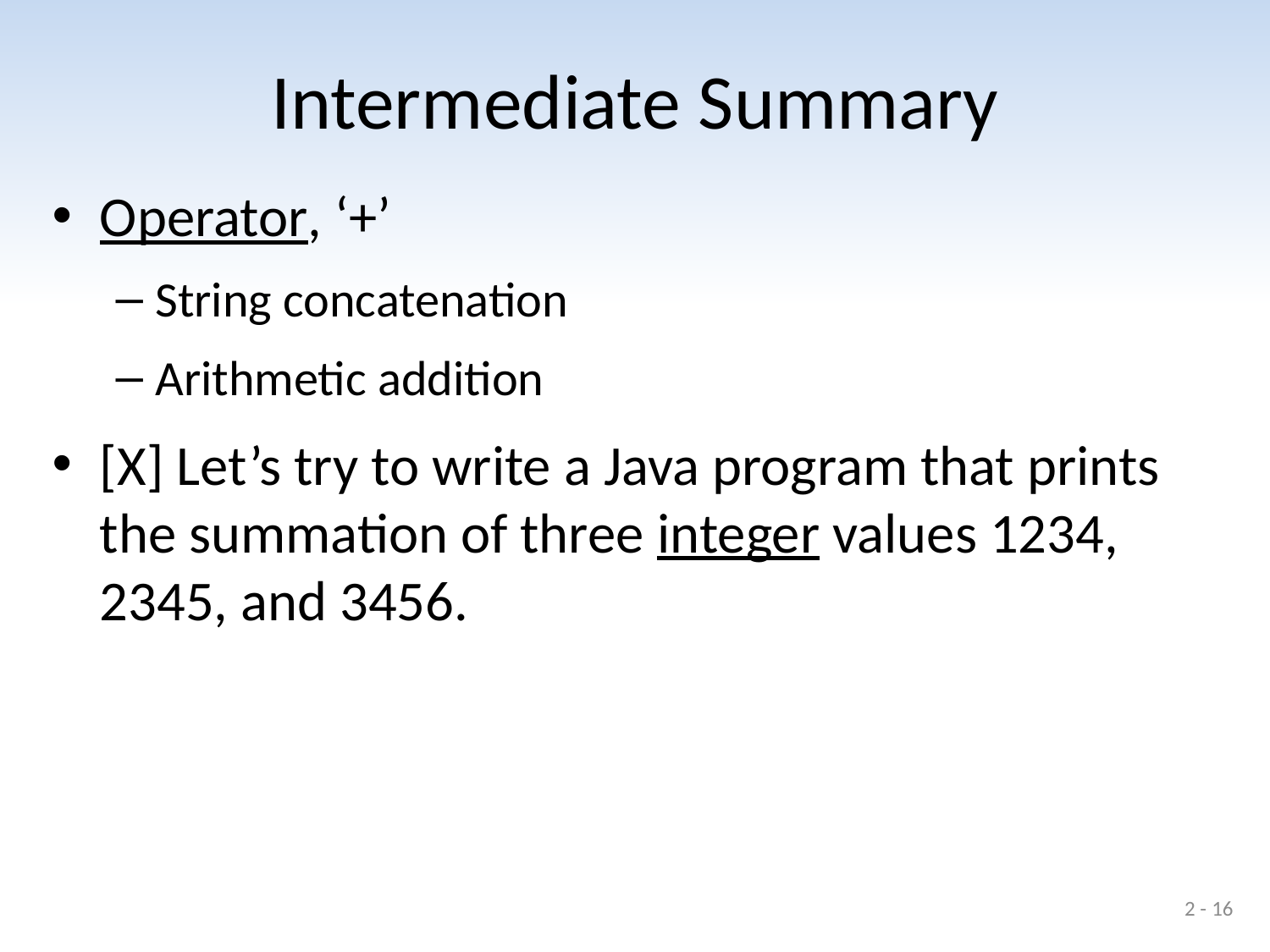

# Intermediate Summary
Operator, ‘+’
String concatenation
Arithmetic addition
[X] Let’s try to write a Java program that prints the summation of three integer values 1234, 2345, and 3456.
2 - 16